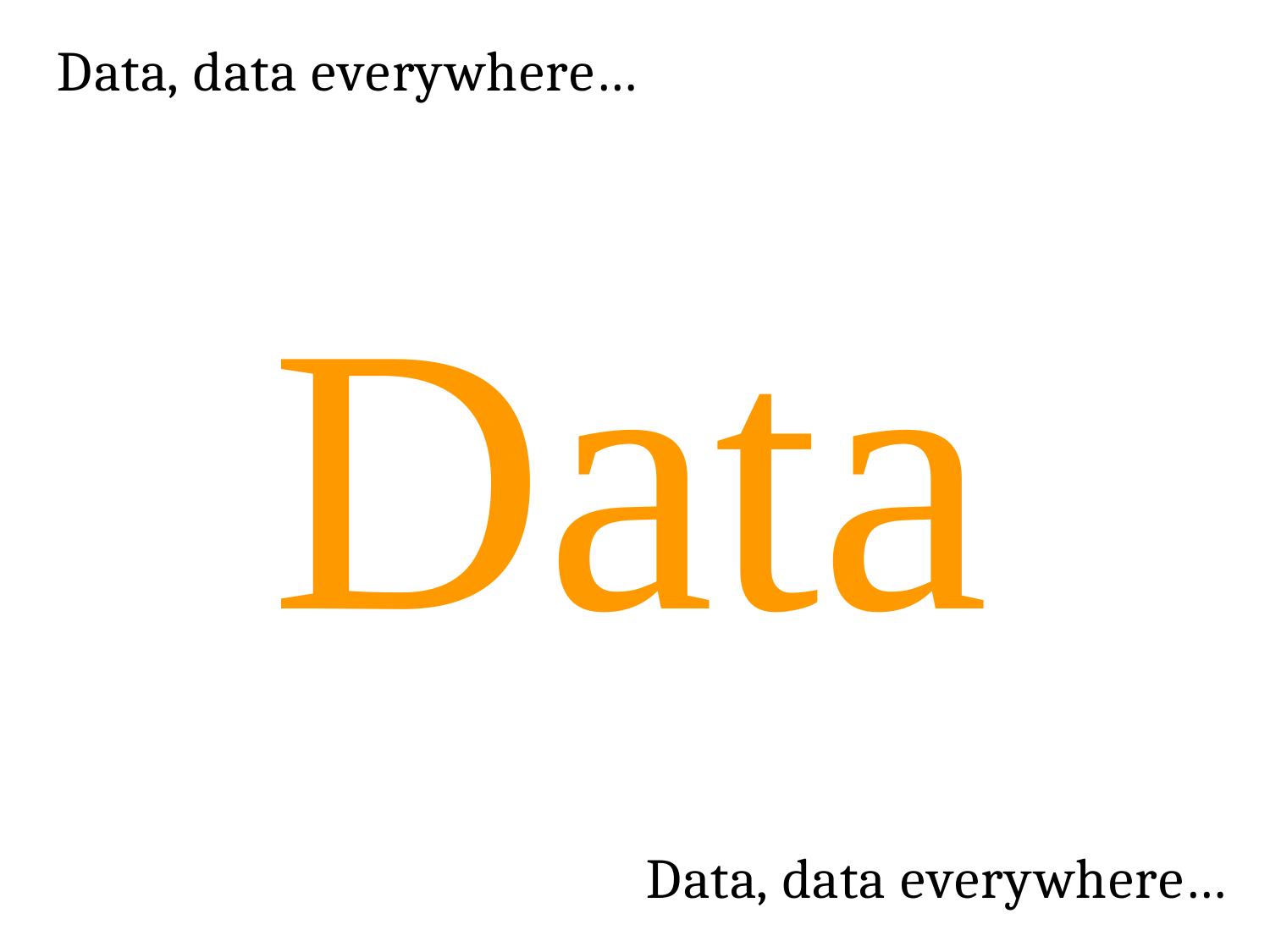

Data, data everywhere…
Data
Data, data everywhere…